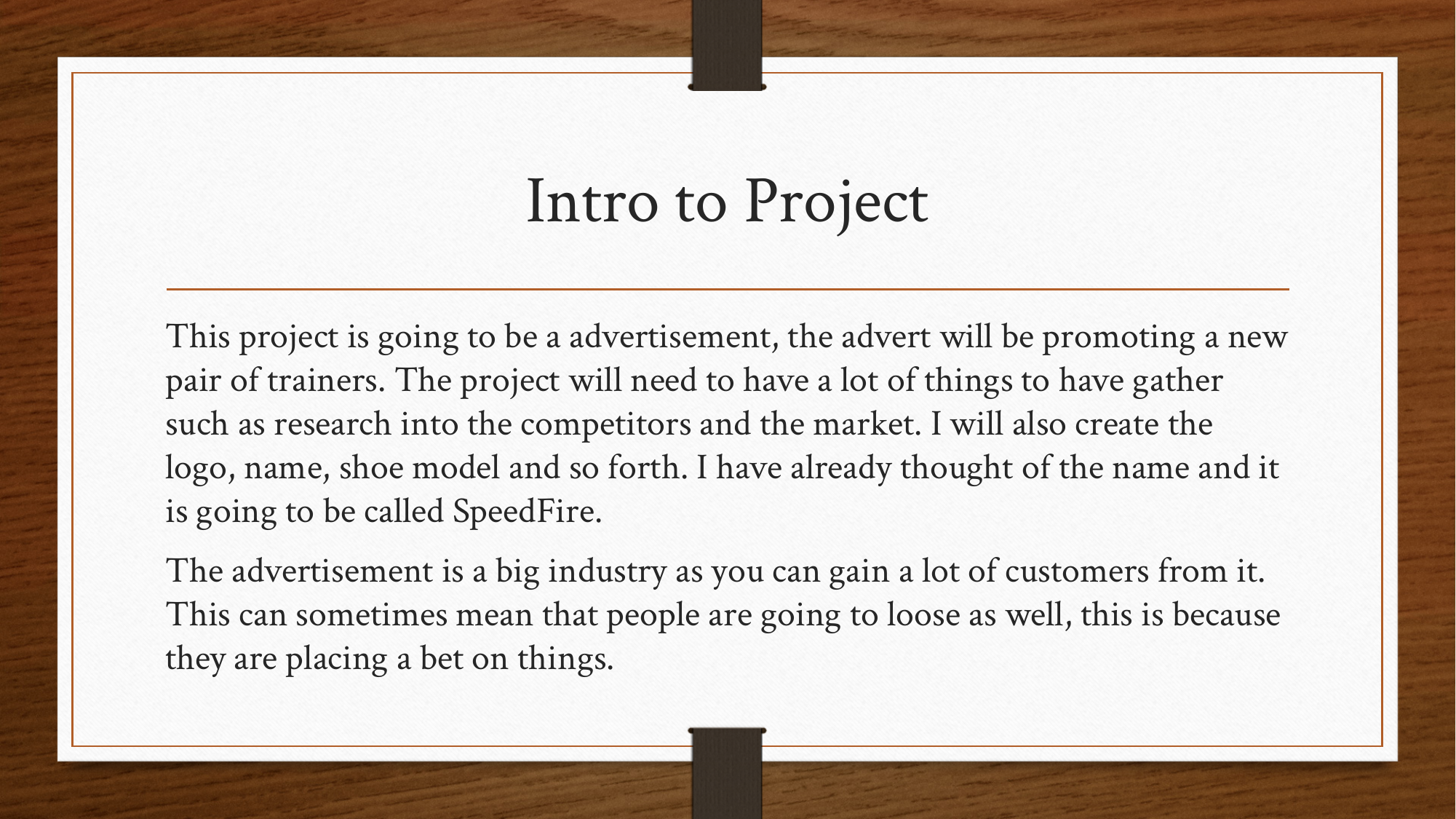

# Intro to Project
This project is going to be a advertisement, the advert will be promoting a new pair of trainers. The project will need to have a lot of things to have gather such as research into the competitors and the market. I will also create the logo, name, shoe model and so forth. I have already thought of the name and it is going to be called SpeedFire.
The advertisement is a big industry as you can gain a lot of customers from it. This can sometimes mean that people are going to loose as well, this is because they are placing a bet on things.